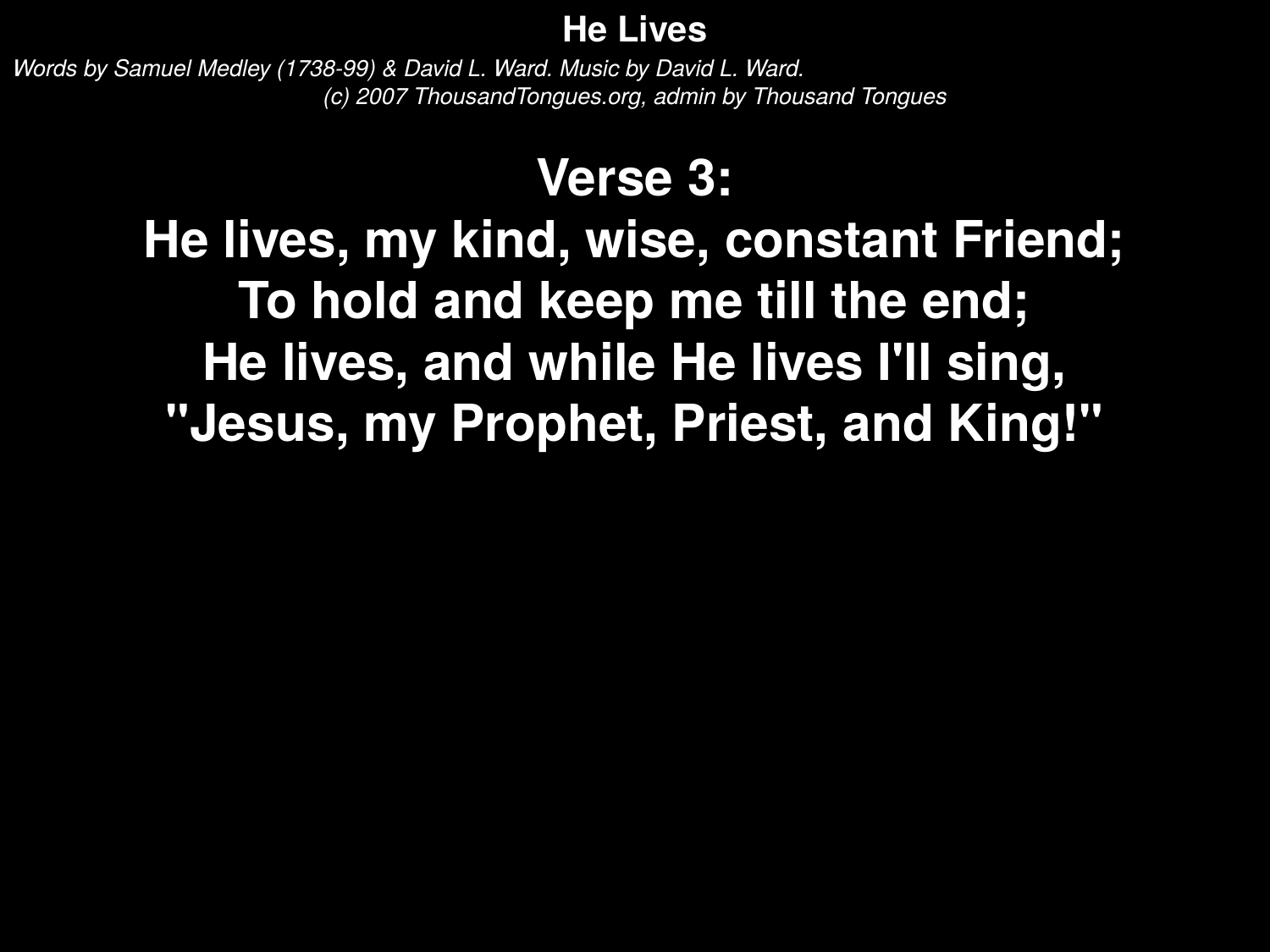

He Lives
Words by Samuel Medley (1738-99) & David L. Ward. Music by David L. Ward.
(c) 2007 ThousandTongues.org, admin by Thousand Tongues
Verse 3:
He lives, my kind, wise, constant Friend;
To hold and keep me till the end;
He lives, and while He lives I'll sing,
"Jesus, my Prophet, Priest, and King!"